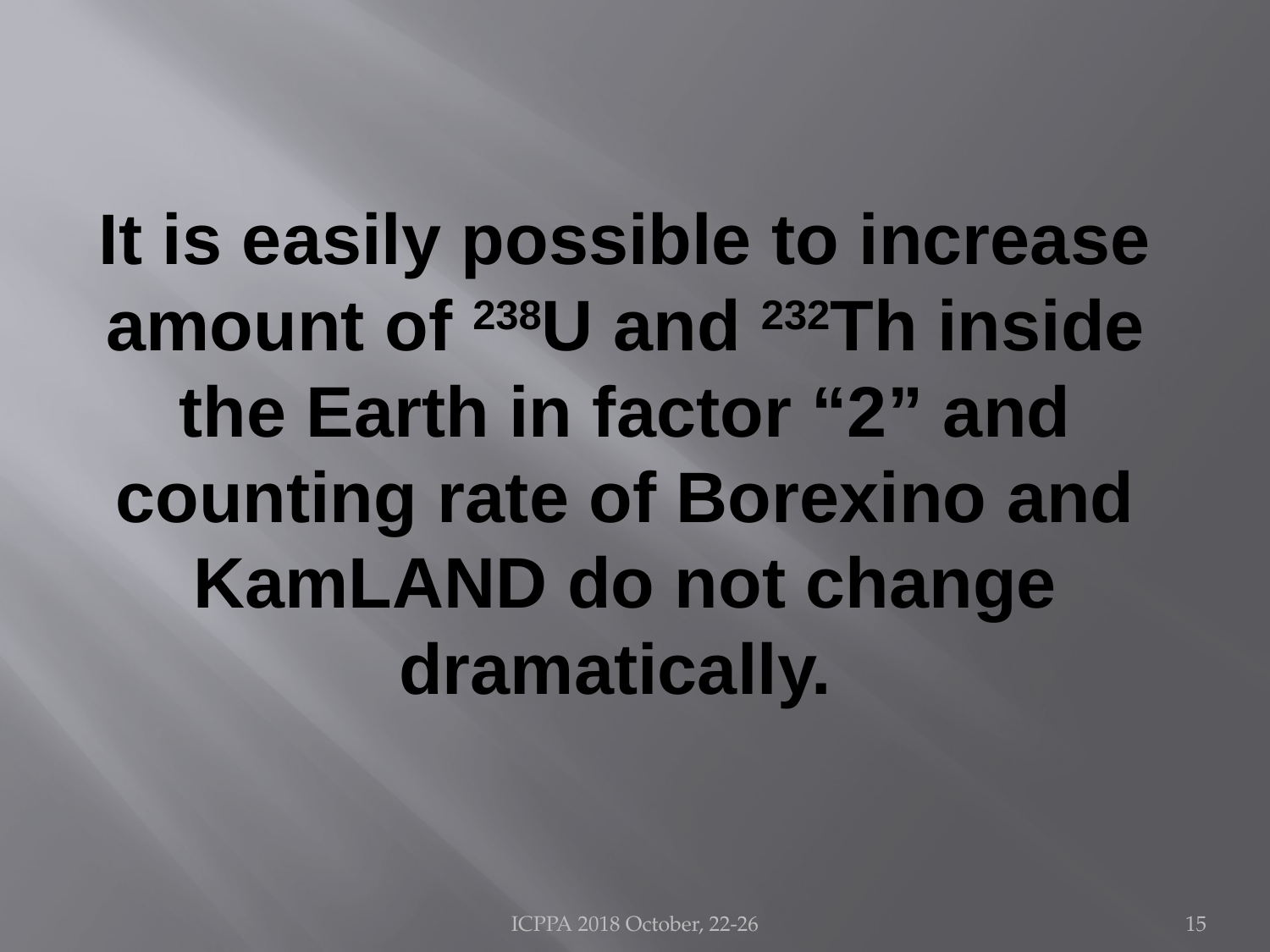

# It is easily possible to increase amount of 238U and 232Th inside the Earth in factor “2” and counting rate of Borexino and KamLAND do not change dramatically.
ICPPA 2018 October, 22-26
15